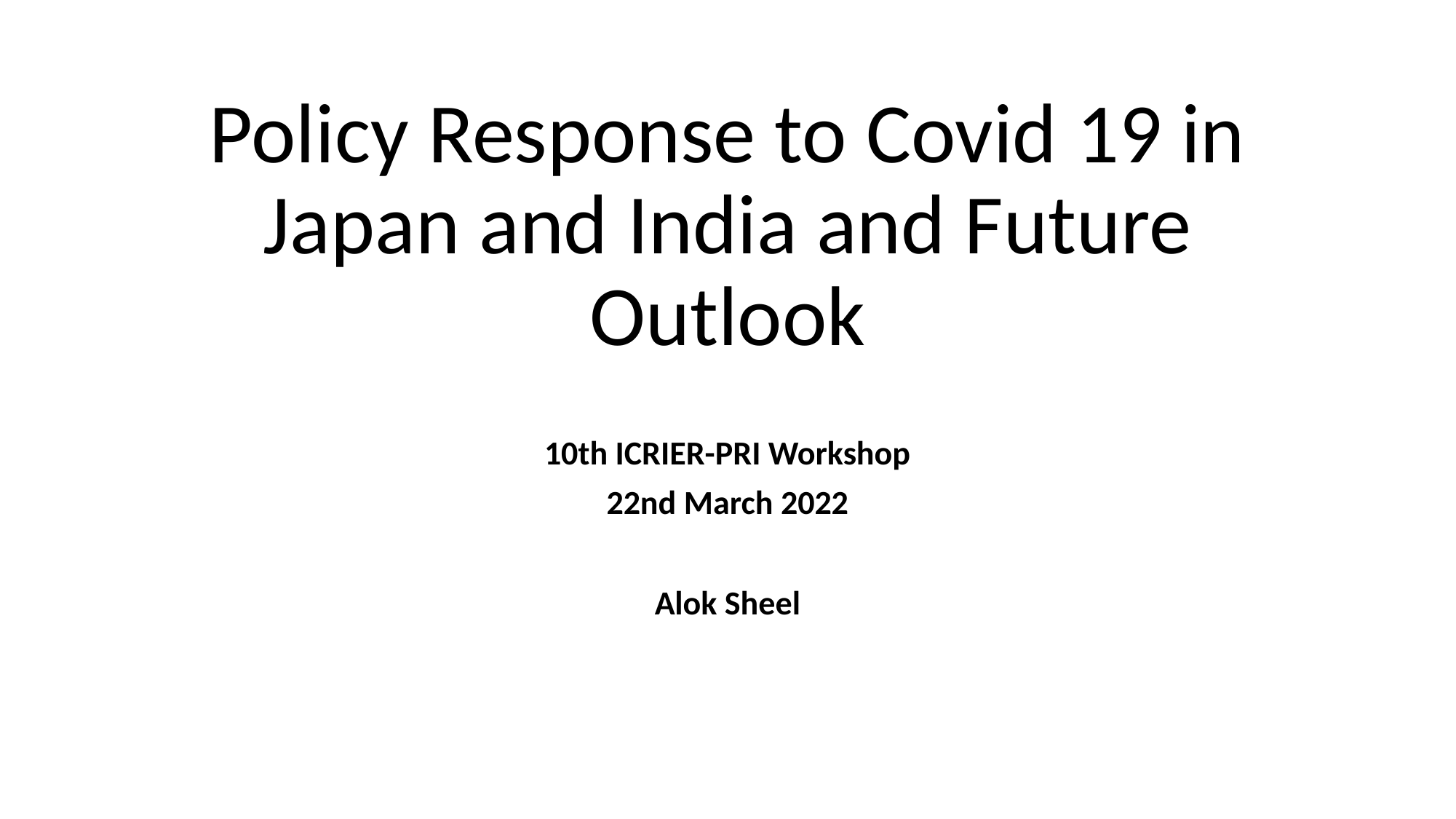

# Policy Response to Covid 19 in Japan and India and Future Outlook
10th ICRIER-PRI Workshop
22nd March 2022

Alok Sheel